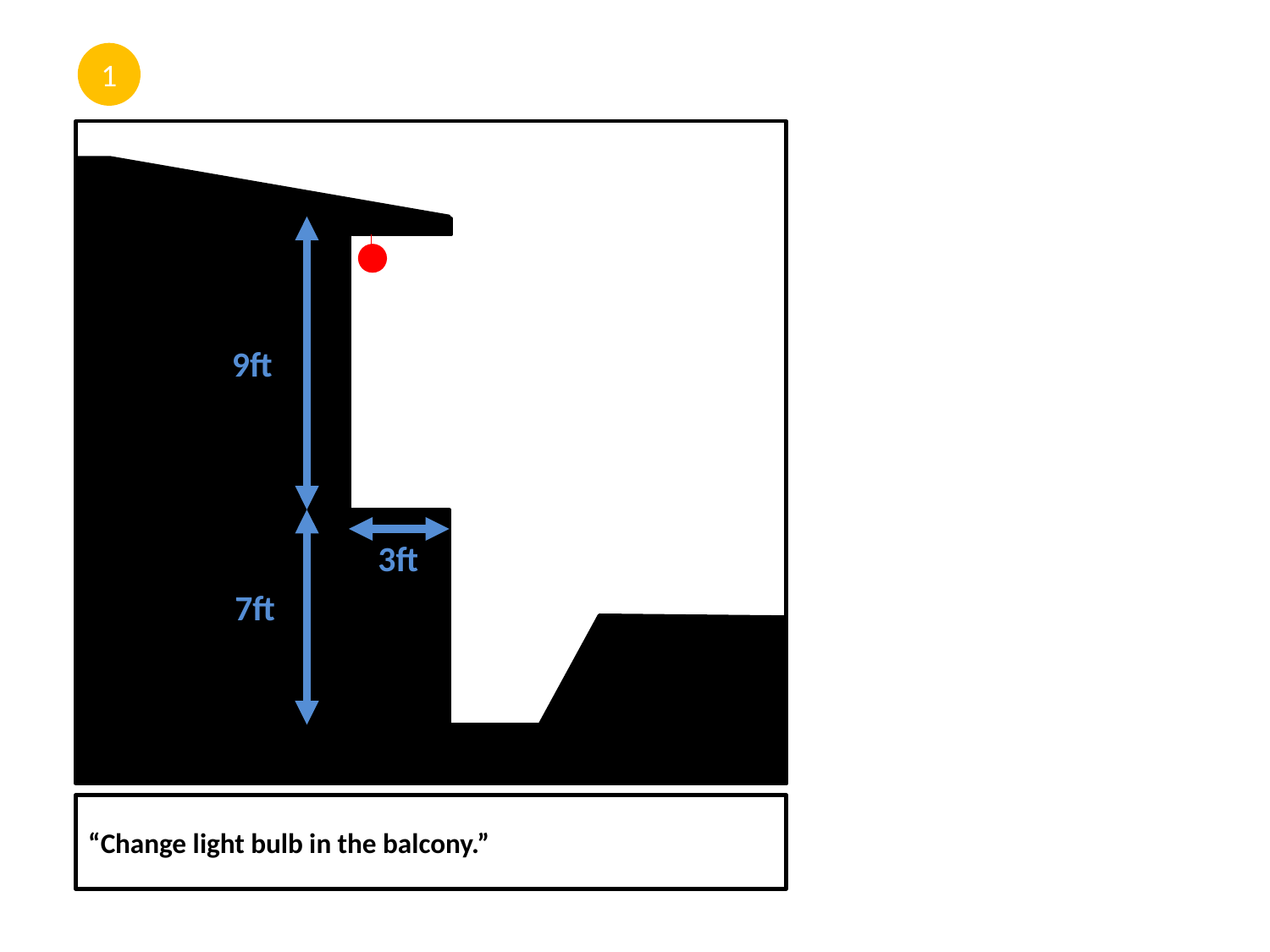

1

“Change light bulb in the balcony.”

9ft
3ft
7ft